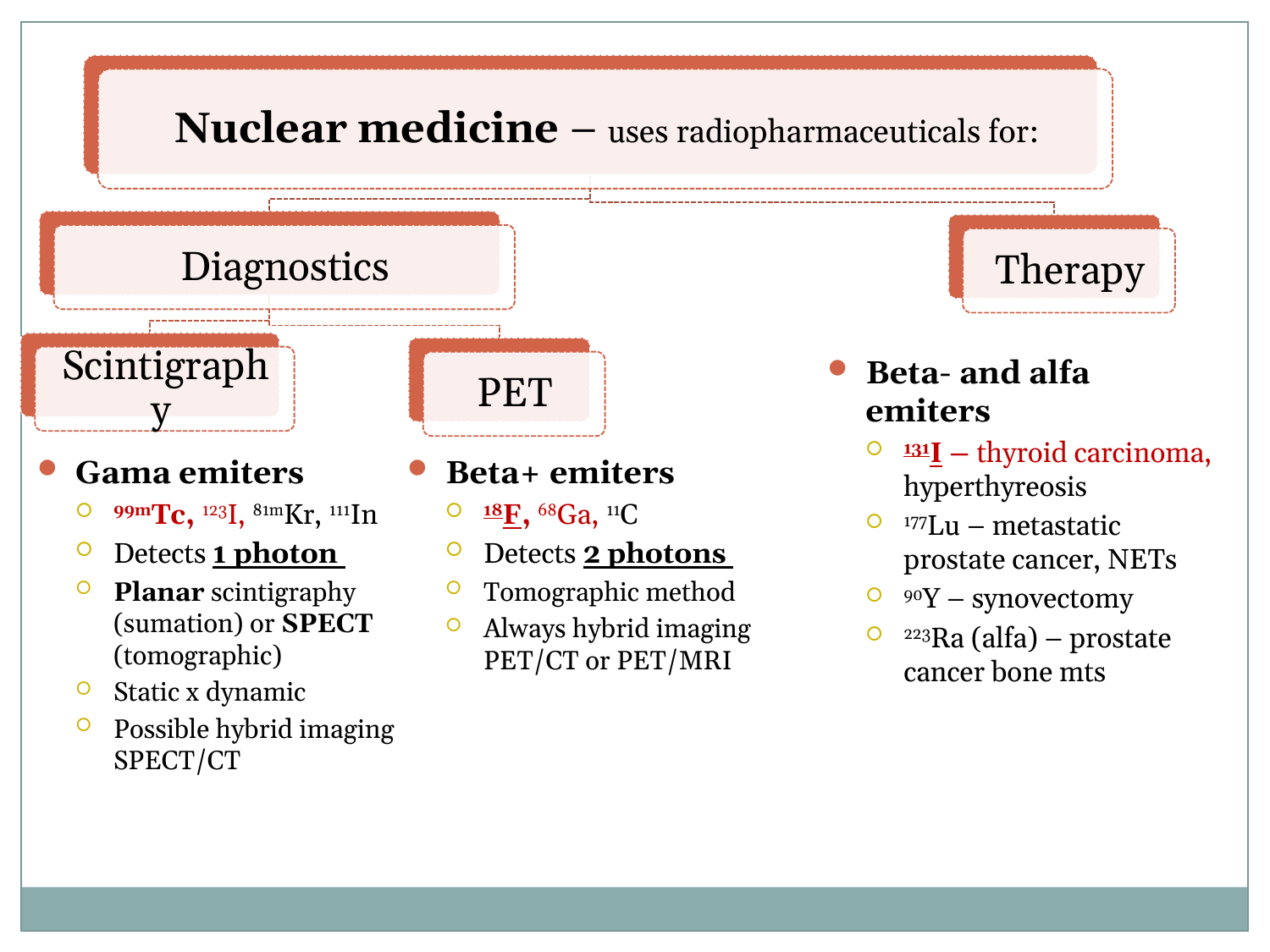

Nuclear medicine – uses radiopharmaceuticals for:
Diagnostics
Scintigraphy
PET
Therapy
Beta- and alfa emiters
131I – thyroid carcinoma, hyperthyreosis
177Lu – metastatic prostate cancer, NETs
90Y – synovectomy
223Ra (alfa) – prostate cancer bone mts
Gama emiters
99mTc, 123I, 81mKr, 111In
Detects 1 photon
Planar scintigraphy (sumation) or SPECT (tomographic)
Static x dynamic
Possible hybrid imaging SPECT/CT
Beta+ emiters
18F, 68Ga, 11C
Detects 2 photons
Tomographic method
Always hybrid imaging PET/CT or PET/MRI